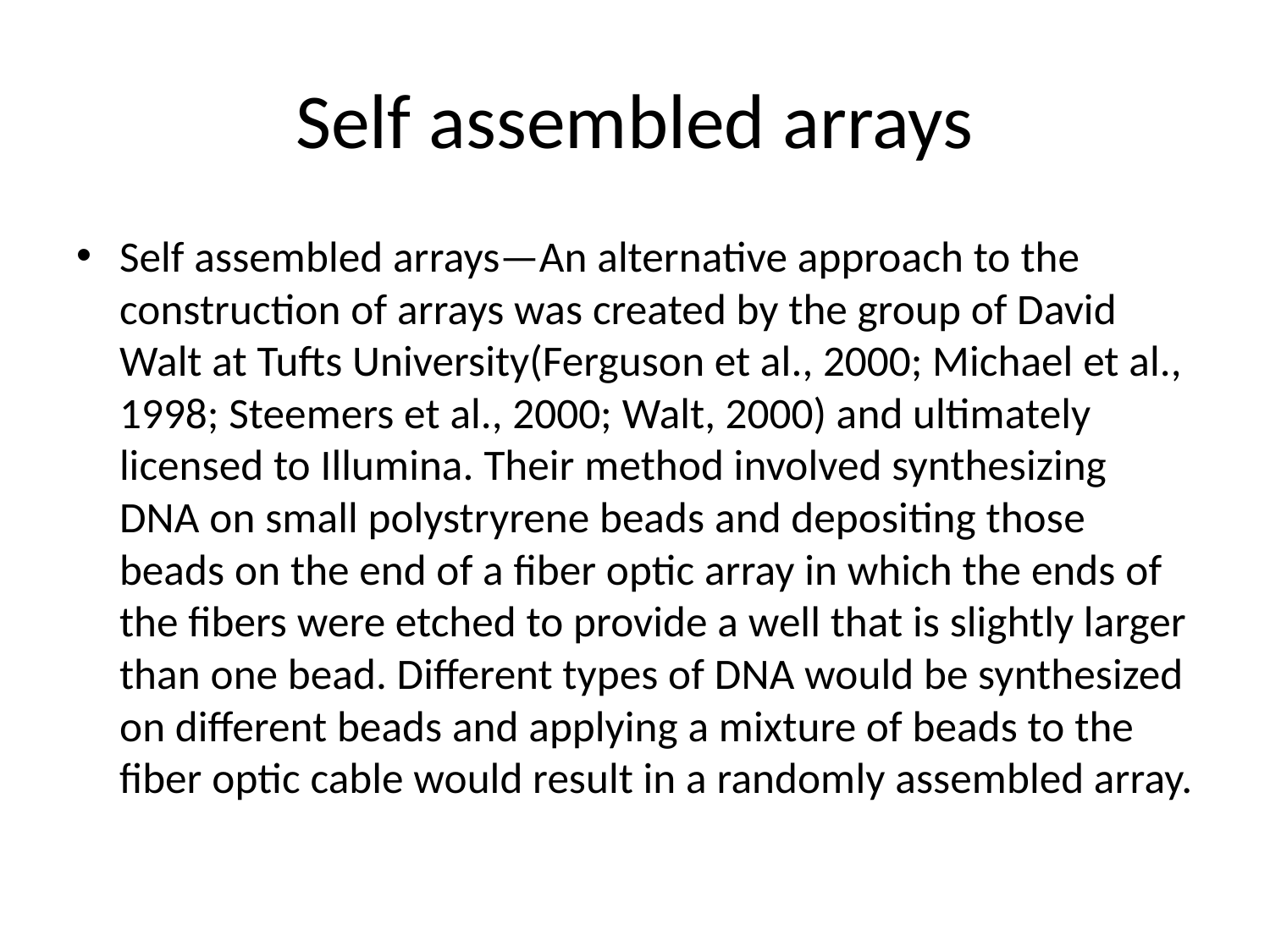

# Self assembled arrays
Self assembled arrays—An alternative approach to the construction of arrays was created by the group of David Walt at Tufts University(Ferguson et al., 2000; Michael et al., 1998; Steemers et al., 2000; Walt, 2000) and ultimately licensed to Illumina. Their method involved synthesizing DNA on small polystryrene beads and depositing those beads on the end of a fiber optic array in which the ends of the fibers were etched to provide a well that is slightly larger than one bead. Different types of DNA would be synthesized on different beads and applying a mixture of beads to the fiber optic cable would result in a randomly assembled array.